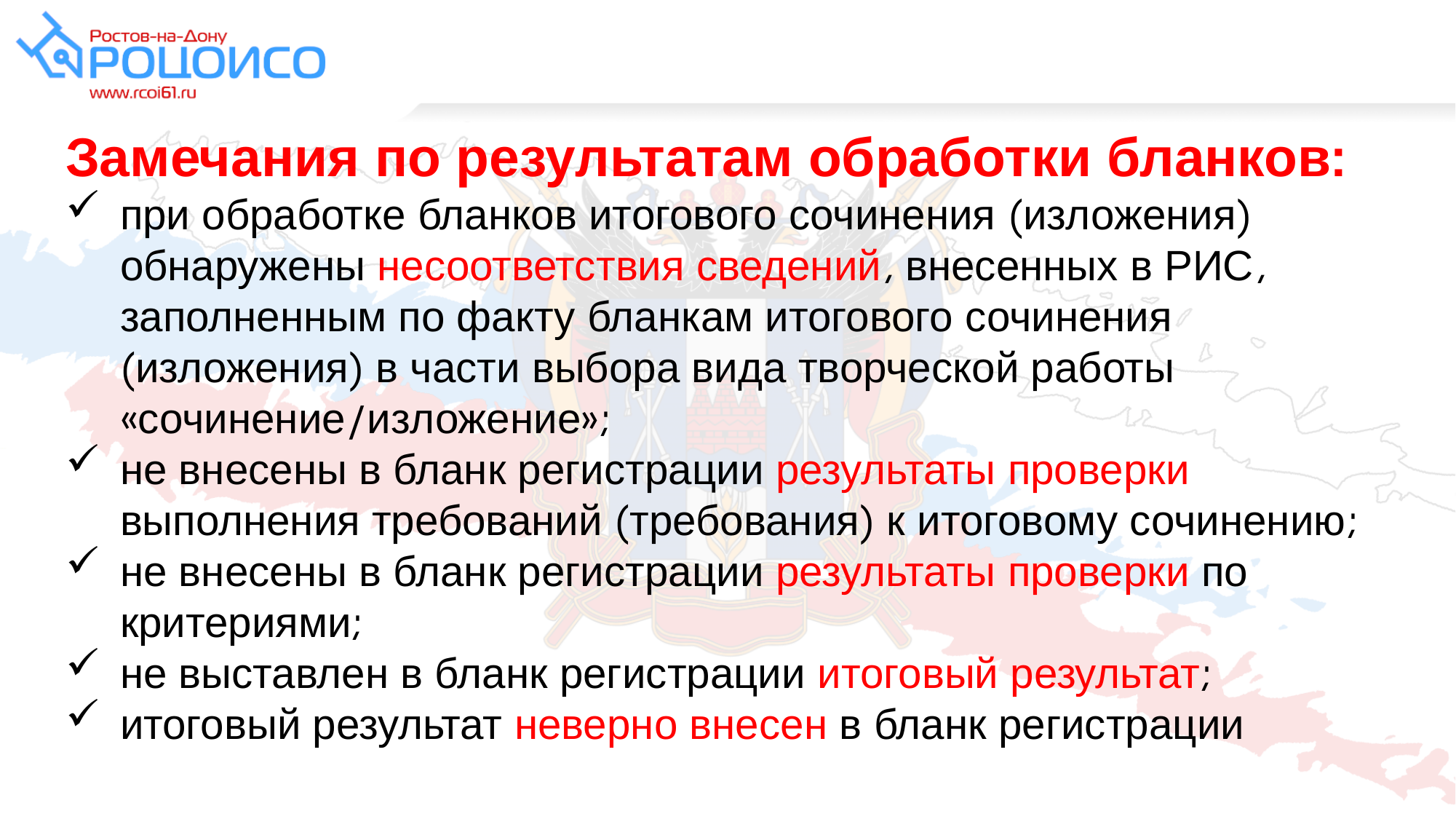

Замечания по результатам обработки бланков:
при обработке бланков итогового сочинения (изложения) обнаружены несоответствия сведений, внесенных в РИС, заполненным по факту бланкам итогового сочинения (изложения) в части выбора вида творческой работы «сочинение/изложение»;
не внесены в бланк регистрации результаты проверки выполнения требований (требования) к итоговому сочинению;
не внесены в бланк регистрации результаты проверки по критериями;
не выставлен в бланк регистрации итоговый результат;
итоговый результат неверно внесен в бланк регистрации